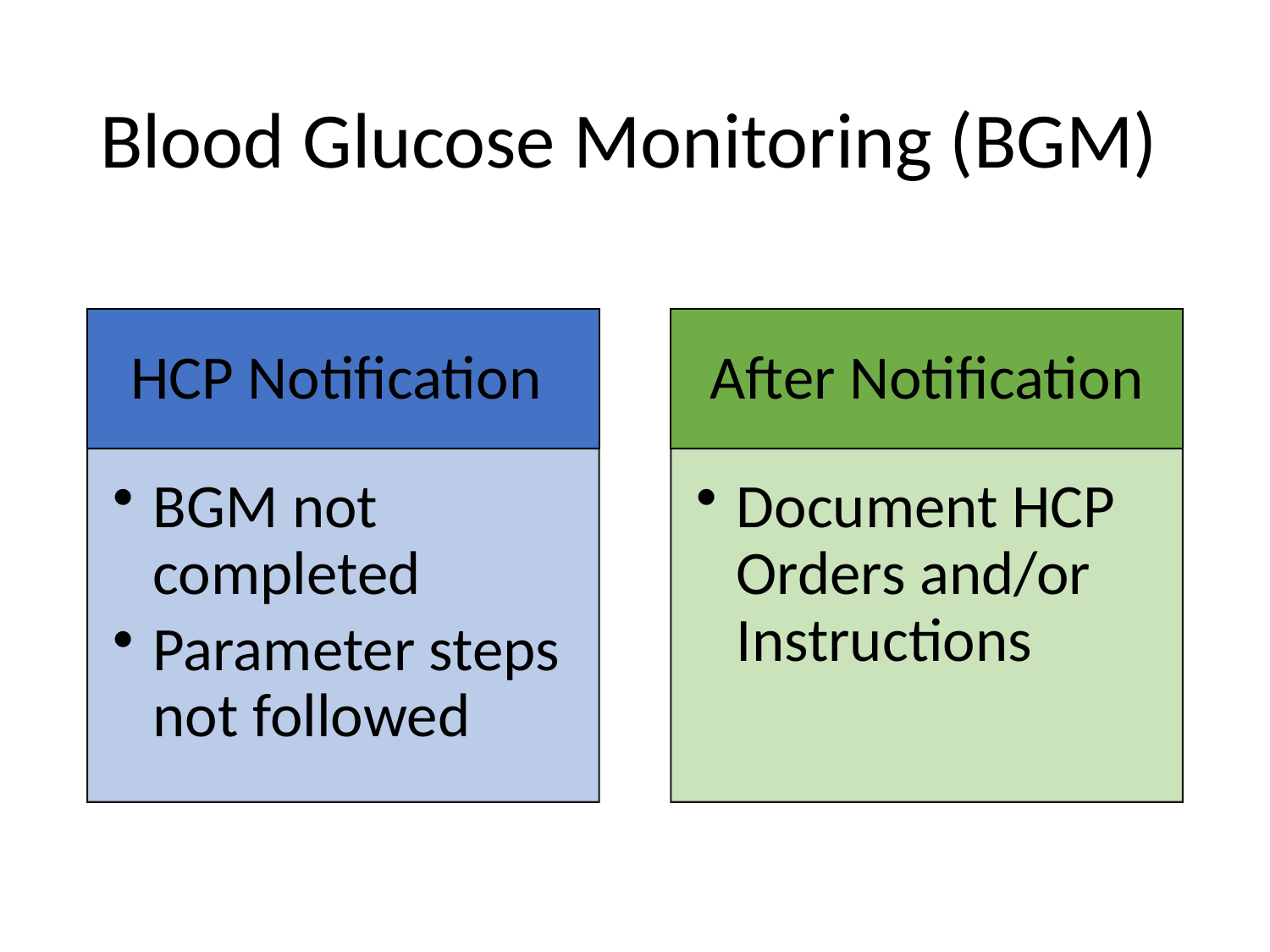

# Blood Glucose Monitoring (BGM)
HCP Notification
BGM not completed
Parameter steps not followed
After Notification
Document HCP Orders and/or Instructions